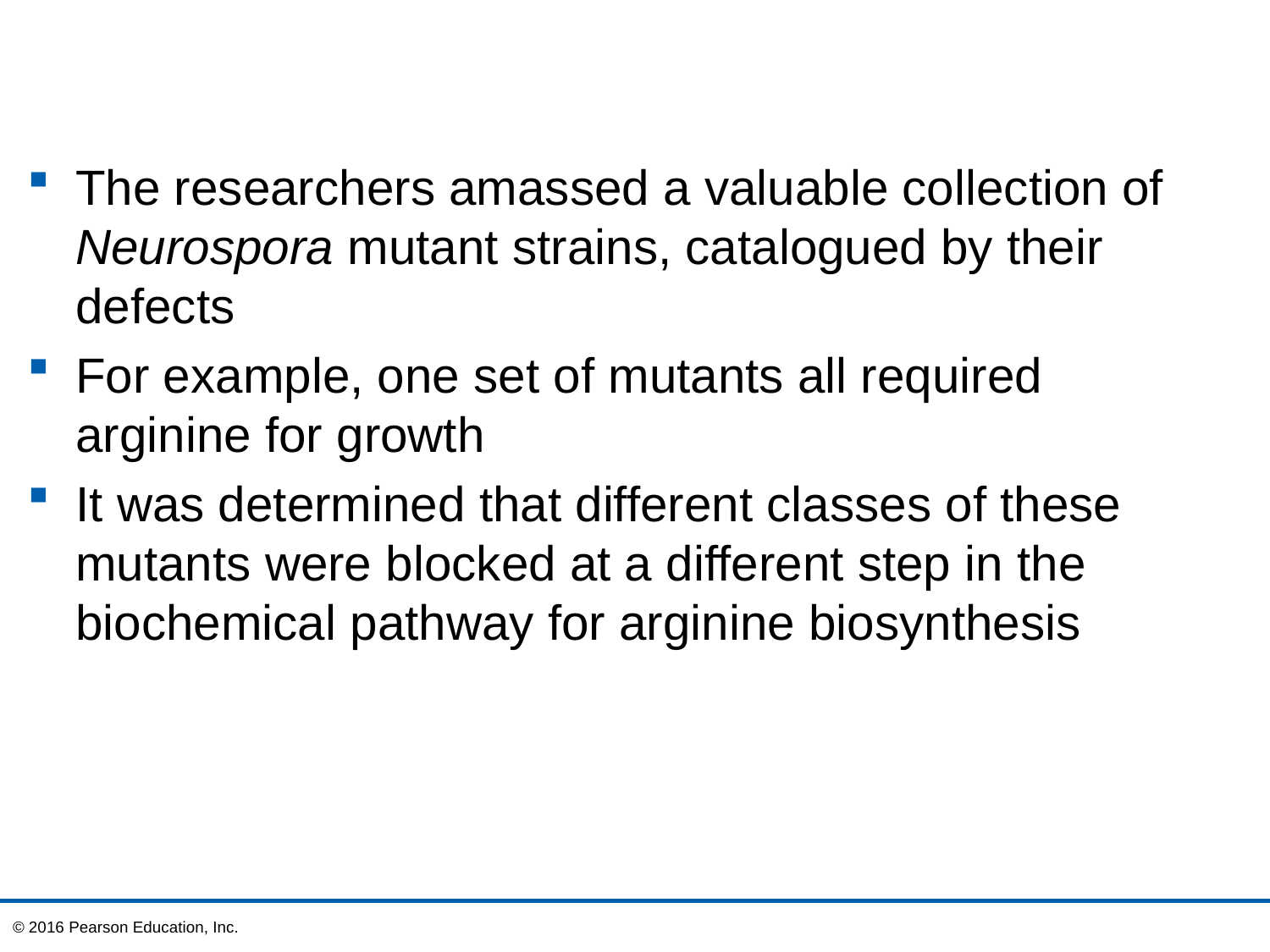

The researchers amassed a valuable collection of Neurospora mutant strains, catalogued by their defects
For example, one set of mutants all required arginine for growth
It was determined that different classes of these  mutants were blocked at a different step in the biochemical pathway for arginine biosynthesis
© 2016 Pearson Education, Inc.